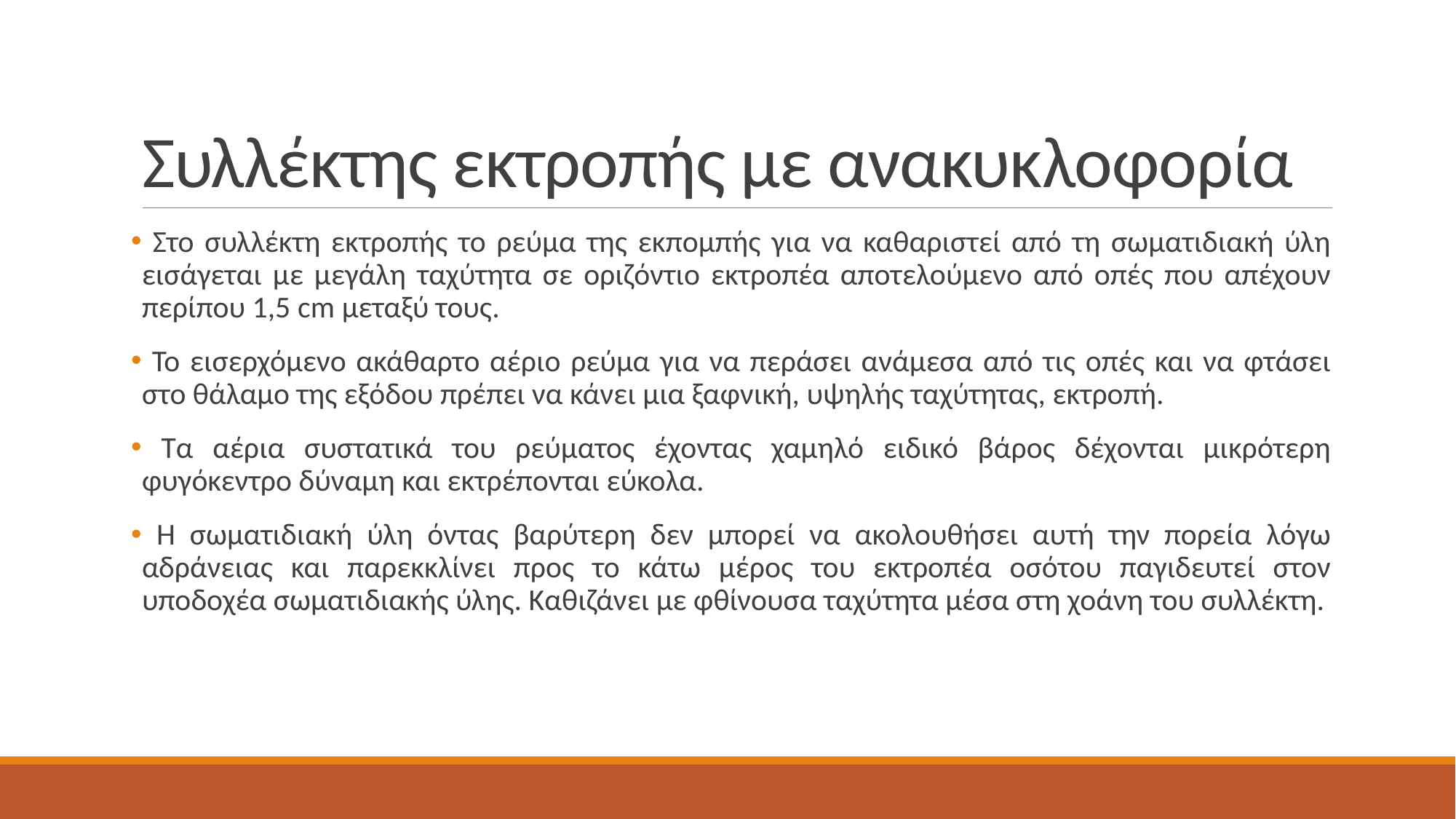

# Συλλέκτης εκτροπής με ανακυκλοφορία
 Στο συλλέκτη εκτροπής το ρεύμα της εκπομπής για να καθαριστεί από τη σωματιδιακή ύλη εισάγεται με μεγάλη ταχύτητα σε οριζόντιο εκτροπέα αποτελούμενο από οπές που απέχουν περίπου 1,5 cm μεταξύ τους.
 Το εισερχόμενο ακάθαρτο αέριο ρεύμα για να περάσει ανάμεσα από τις οπές και να φτάσει στο θάλαμο της εξόδου πρέπει να κάνει μια ξαφνική, υψηλής ταχύτητας, εκτροπή.
 Τα αέρια συστατικά του ρεύματος έχοντας χαμηλό ειδικό βάρος δέχονται μικρότερη φυγόκεντρο δύναμη και εκτρέπονται εύκολα.
 Η σωματιδιακή ύλη όντας βαρύτερη δεν μπορεί να ακολουθήσει αυτή την πορεία λόγω αδράνειας και παρεκκλίνει προς το κάτω μέρος του εκτροπέα οσότου παγιδευτεί στον υποδοχέα σωματιδιακής ύλης. Καθιζάνει με φθίνουσα ταχύτητα μέσα στη χοάνη του συλλέκτη.